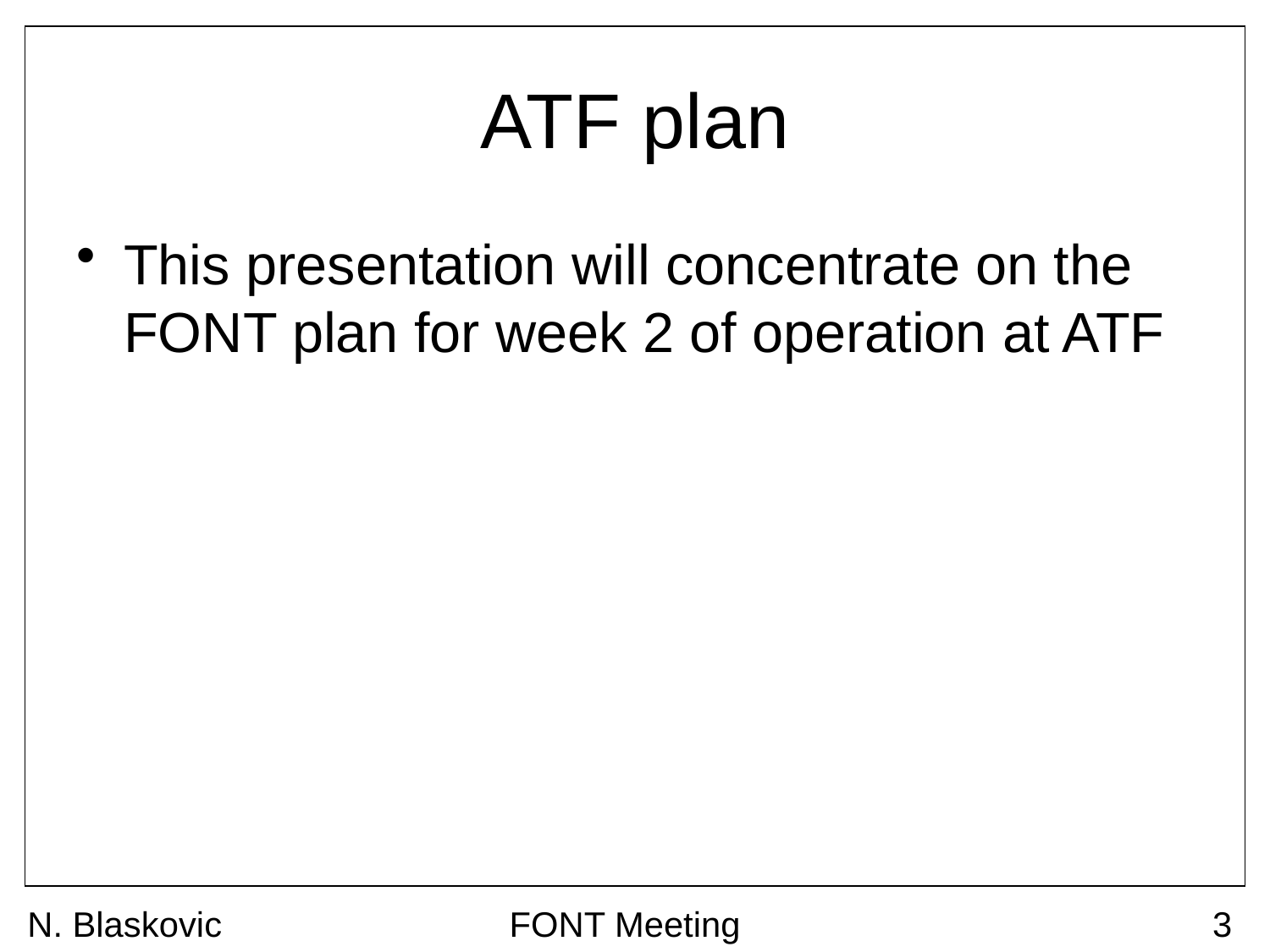

# ATF plan
This presentation will concentrate on the FONT plan for week 2 of operation at ATF
N. Blaskovic
FONT Meeting
3